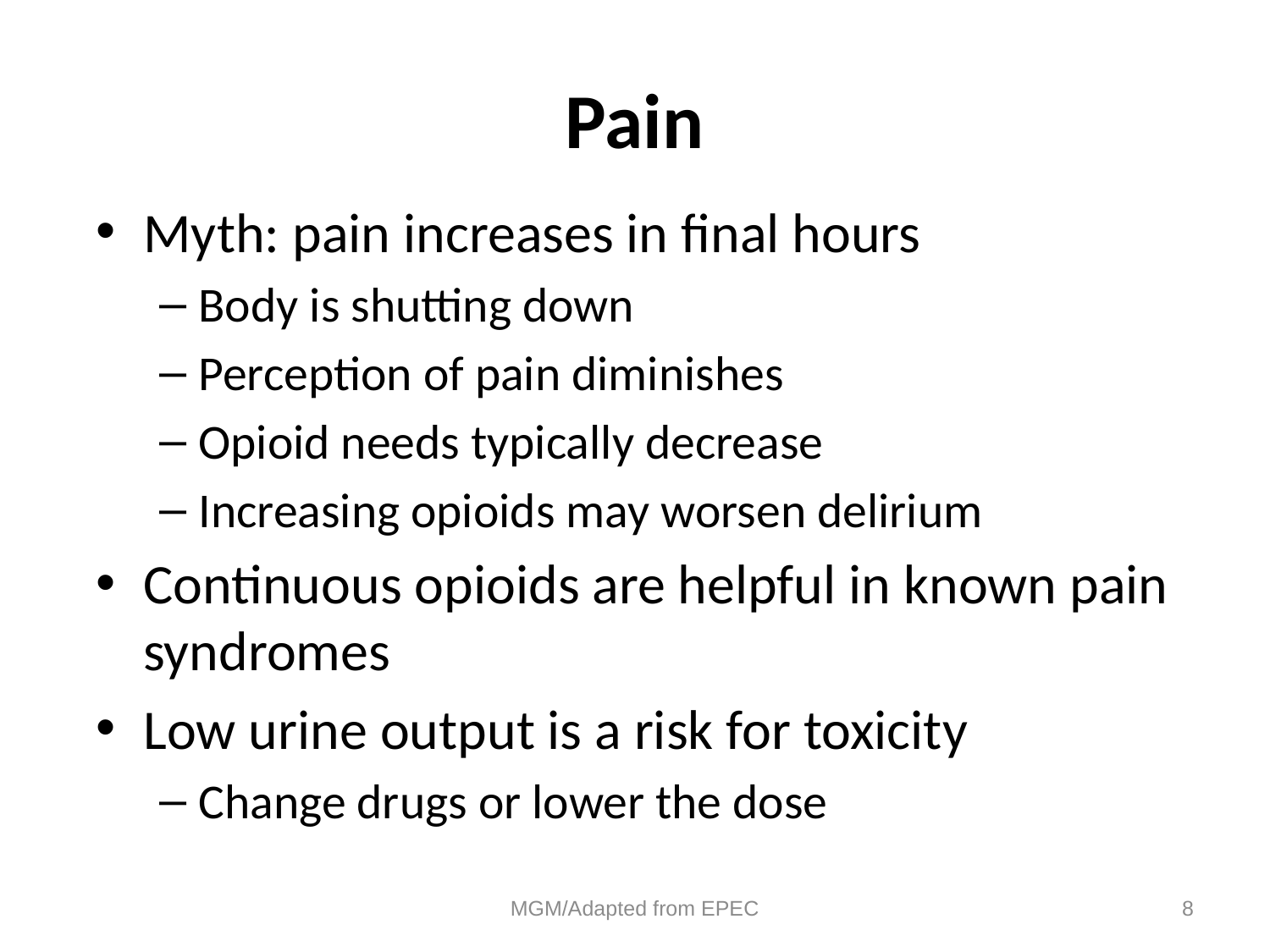

# Pain
Myth: pain increases in final hours
Body is shutting down
Perception of pain diminishes
Opioid needs typically decrease
Increasing opioids may worsen delirium
Continuous opioids are helpful in known pain syndromes
Low urine output is a risk for toxicity
Change drugs or lower the dose
MGM/Adapted from EPEC
8